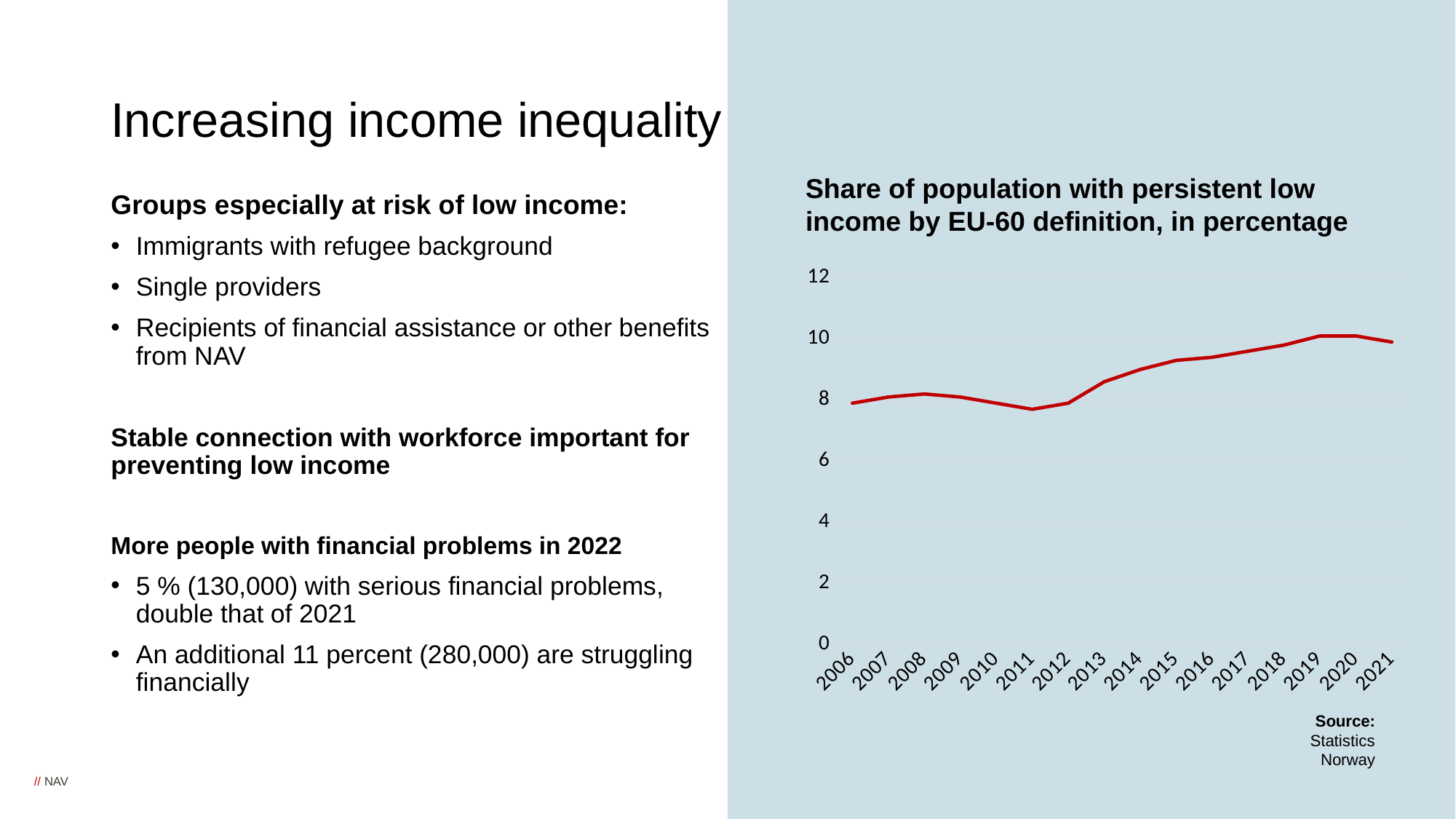

# Increasing income inequality
Share of population with persistent low income by EU-60 definition, in percentage
Groups especially at risk of low income:
Immigrants with refugee background
Single providers
Recipients of financial assistance or other benefits from NAV

Stable connection with workforce important for preventing low income

More people with financial problems in 2022
5 % (130,000) with serious financial problems, double that of 2021
An additional 11 percent (280,000) are struggling financially

### Chart

| Category | Alle aldre |
|---|---|
| 2006 | 7.9 |
| 2007 | 8.1 |
| 2008 | 8.2 |
| 2009 | 8.1 |
| 2010 | 7.9 |
| 2011 | 7.7 |
| 2012 | 7.9 |
| 2013 | 8.6 |
| 2014 | 9.0 |
| 2015 | 9.3 |
| 2016 | 9.4 |
| 2017 | 9.6 |
| 2018 | 9.8 |
| 2019 | 10.1 |
| 2020 | 10.1 |
| 2021 | 9.9 |
Source: Statistics Norway